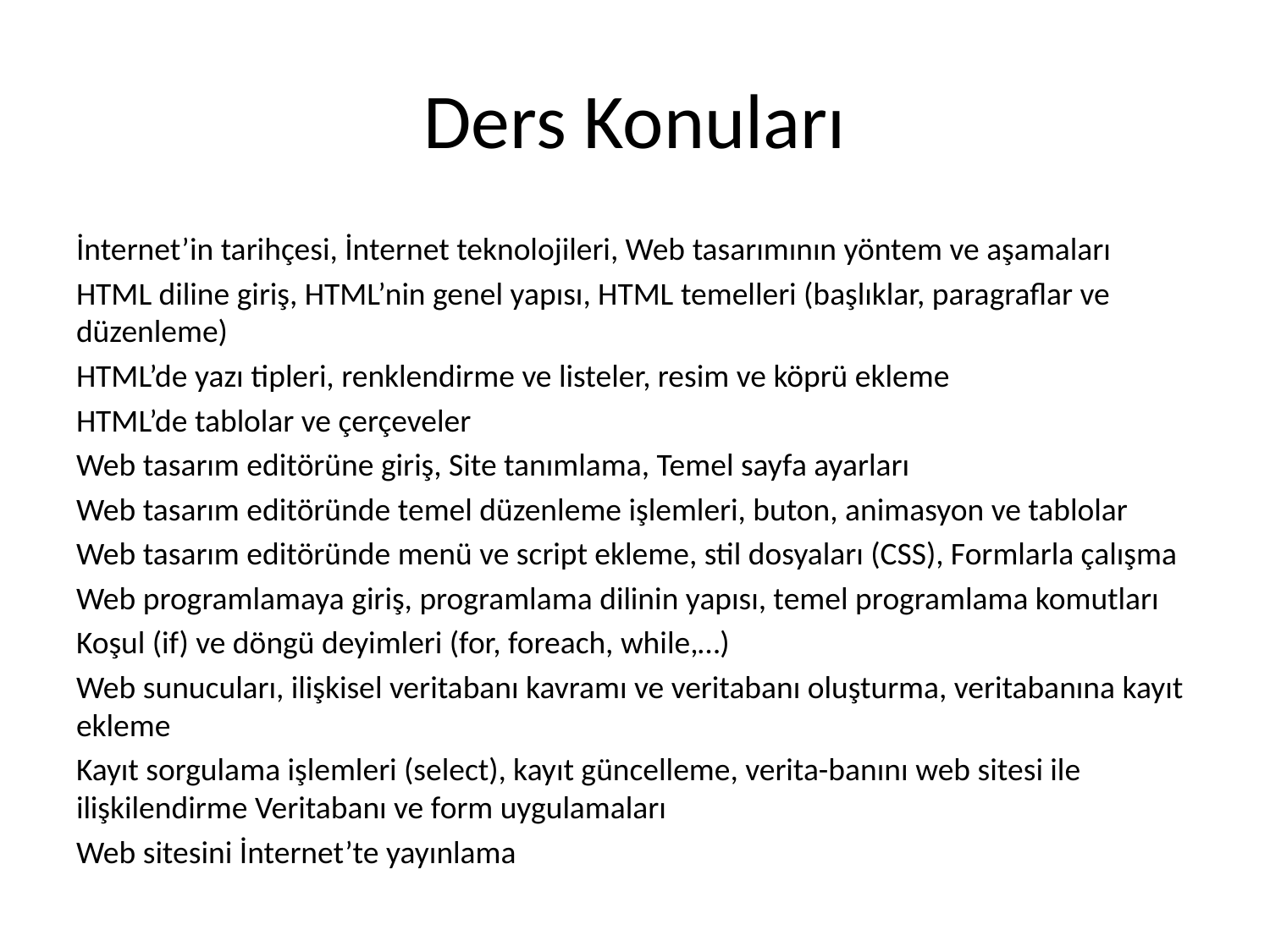

# Ders Konuları
İnternet’in tarihçesi, İnternet teknolojileri, Web tasarımının yöntem ve aşamaları
HTML diline giriş, HTML’nin genel yapısı, HTML temelleri (başlıklar, paragraflar ve düzenleme)
HTML’de yazı tipleri, renklendirme ve listeler, resim ve köprü ekleme
HTML’de tablolar ve çerçeveler
Web tasarım editörüne giriş, Site tanımlama, Temel sayfa ayarları
Web tasarım editöründe temel düzenleme işlemleri, buton, animasyon ve tablolar
Web tasarım editöründe menü ve script ekleme, stil dosyaları (CSS), Formlarla çalışma
Web programlamaya giriş, programlama dilinin yapısı, temel programlama komutları
Koşul (if) ve döngü deyimleri (for, foreach, while,…)
Web sunucuları, ilişkisel veritabanı kavramı ve veritabanı oluşturma, veritabanına kayıt ekleme
Kayıt sorgulama işlemleri (select), kayıt güncelleme, verita-banını web sitesi ile ilişkilendirme Veritabanı ve form uygulamaları
Web sitesini İnternet’te yayınlama